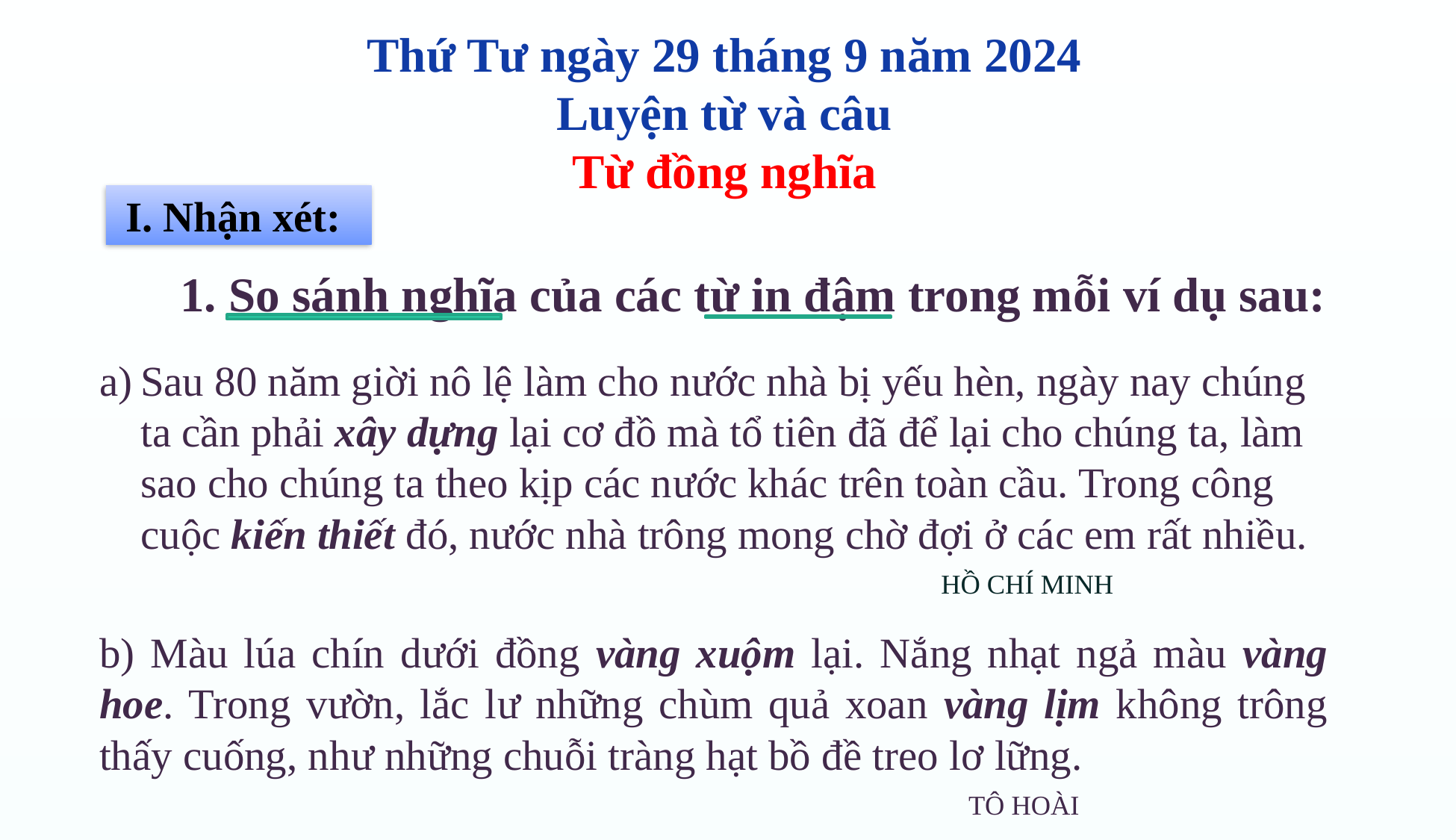

Thứ Tư ngày 29 tháng 9 năm 2024
Luyện từ và câu
Từ đồng nghĩa
I. Nhận xét:
1. So sánh nghĩa của các từ in đậm trong mỗi ví dụ sau:

Sau 80 năm giời nô lệ làm cho nước nhà bị yếu hèn, ngày nay chúng ta cần phải xây dựng lại cơ đồ mà tổ tiên đã để lại cho chúng ta, làm sao cho chúng ta theo kịp các nước khác trên toàn cầu. Trong công cuộc kiến thiết đó, nước nhà trông mong chờ đợi ở các em rất nhiều.
                                                                                            HỒ CHÍ MINH
b) Màu lúa chín dưới đồng vàng xuộm lại. Nắng nhạt ngả màu vàng hoe. Trong vườn, lắc lư những chùm quả xoan vàng lịm không trông thấy cuống, như những chuỗi tràng hạt bồ đề treo lơ lững.
                                                                                               TÔ HOÀI